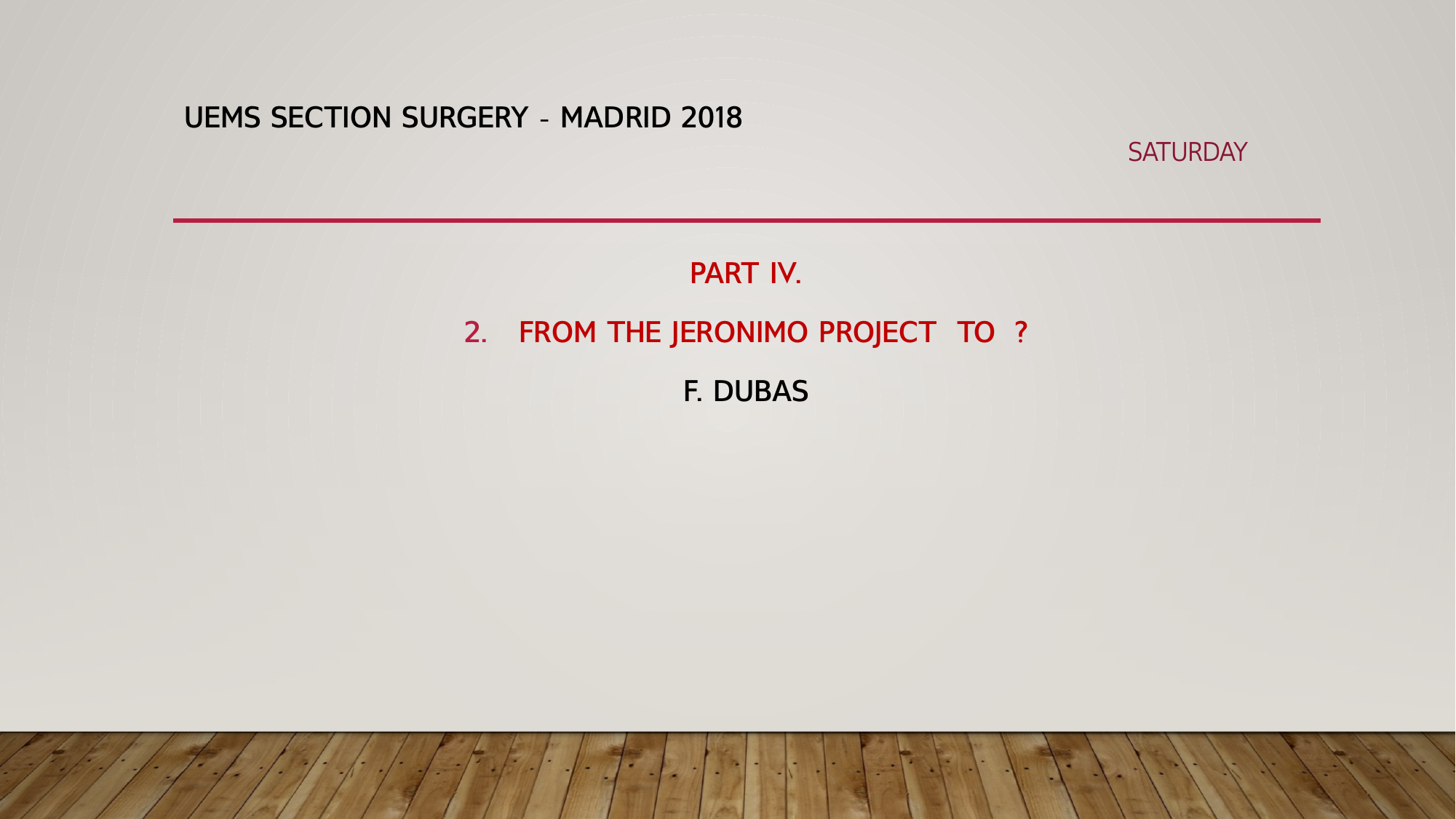

# UEMS SECTION SURGERY - MADRID 2018
SATURDAY
PART IV.
FROM THE JERONIMO PROJECT  TO  ?
F. DUBAS